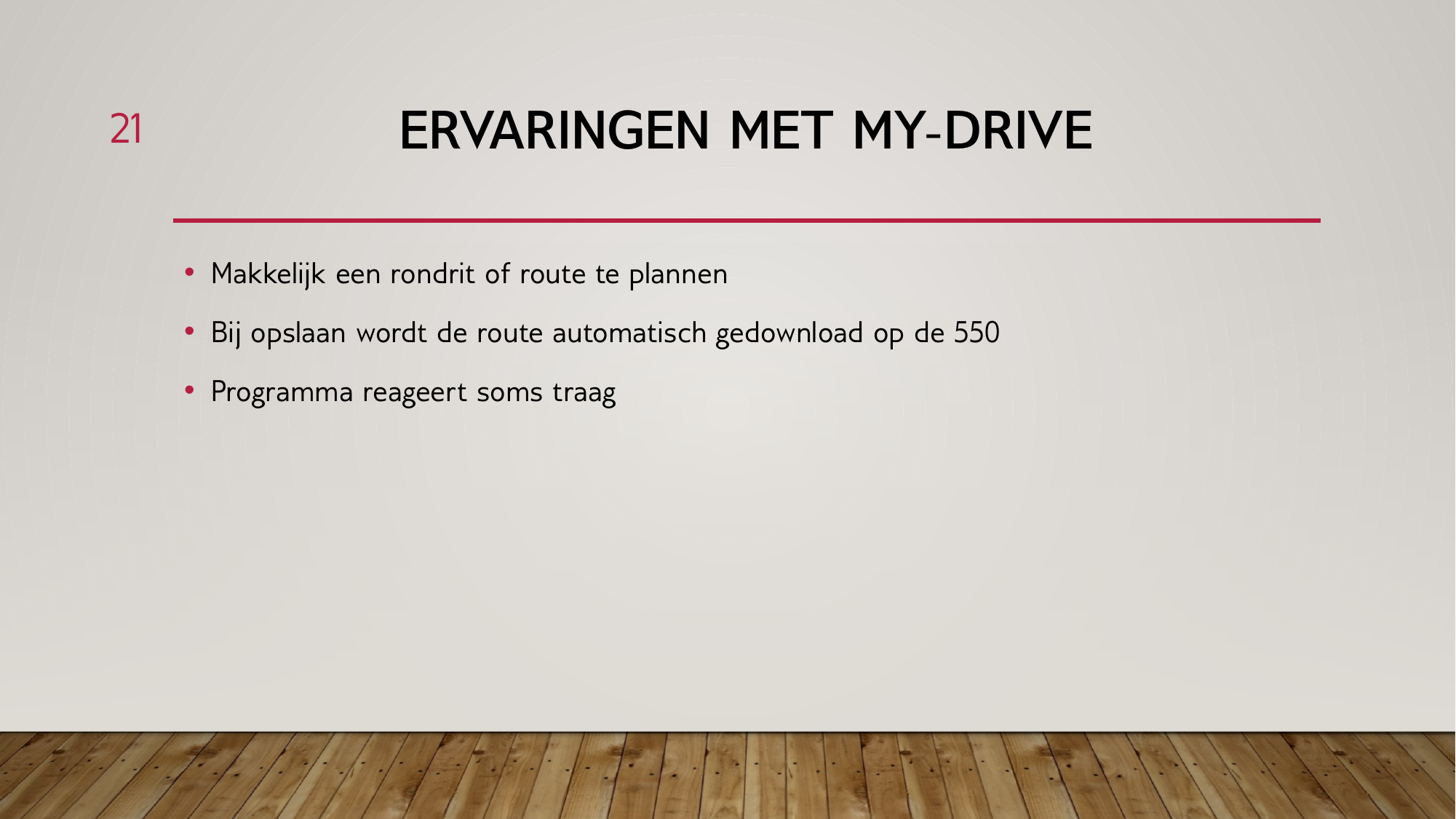

21
# Ervaringen met my-drive
Makkelijk een rondrit of route te plannen
Bij opslaan wordt de route automatisch gedownload op de 550
Programma reageert soms traag